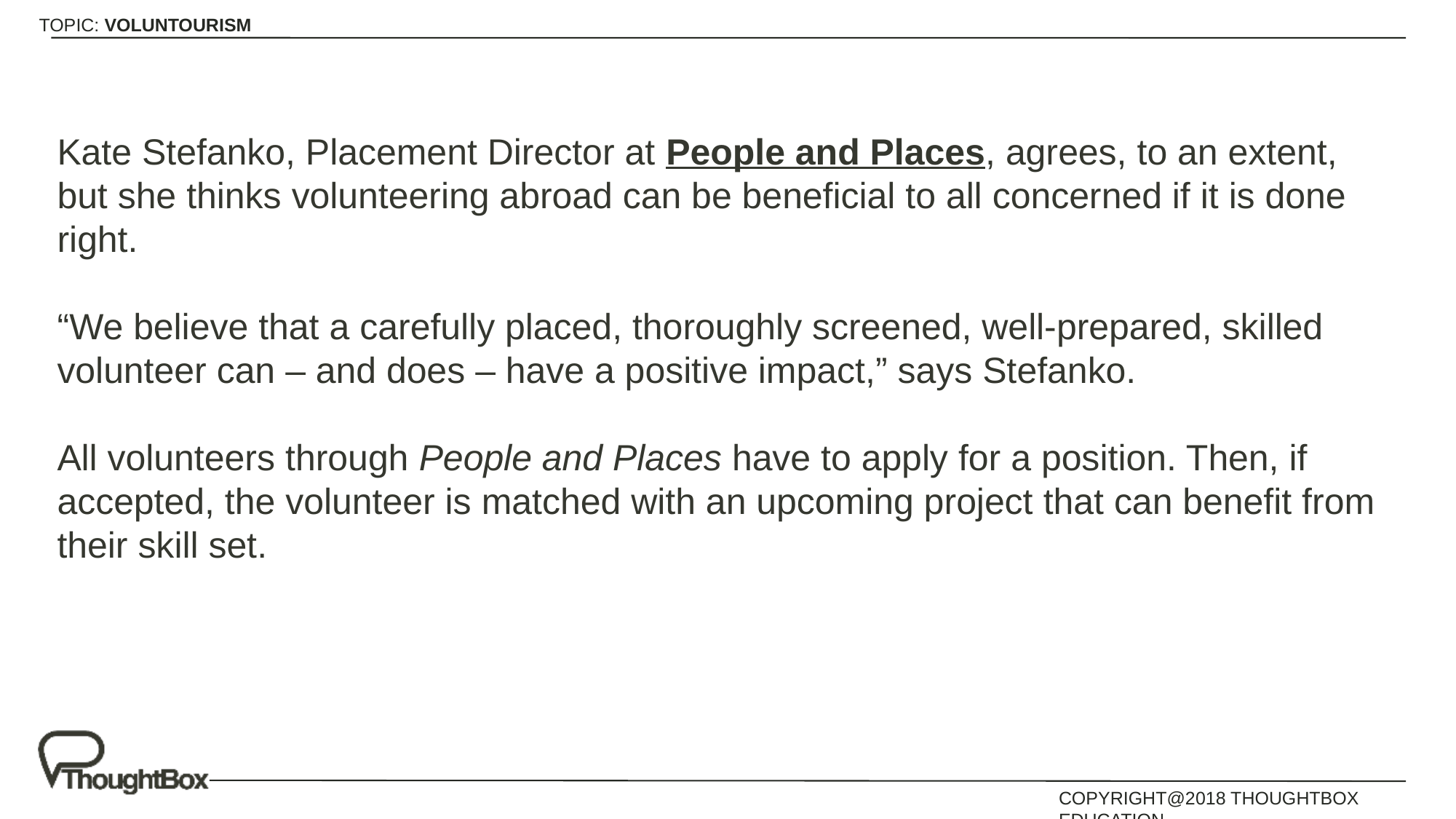

Kate Stefanko, Placement Director at People and Places, agrees, to an extent, but she thinks volunteering abroad can be beneficial to all concerned if it is done right.

“We believe that a carefully placed, thoroughly screened, well-prepared, skilled volunteer can – and does – have a positive impact,” says Stefanko.

All volunteers through People and Places have to apply for a position. Then, if accepted, the volunteer is matched with an upcoming project that can benefit from their skill set.